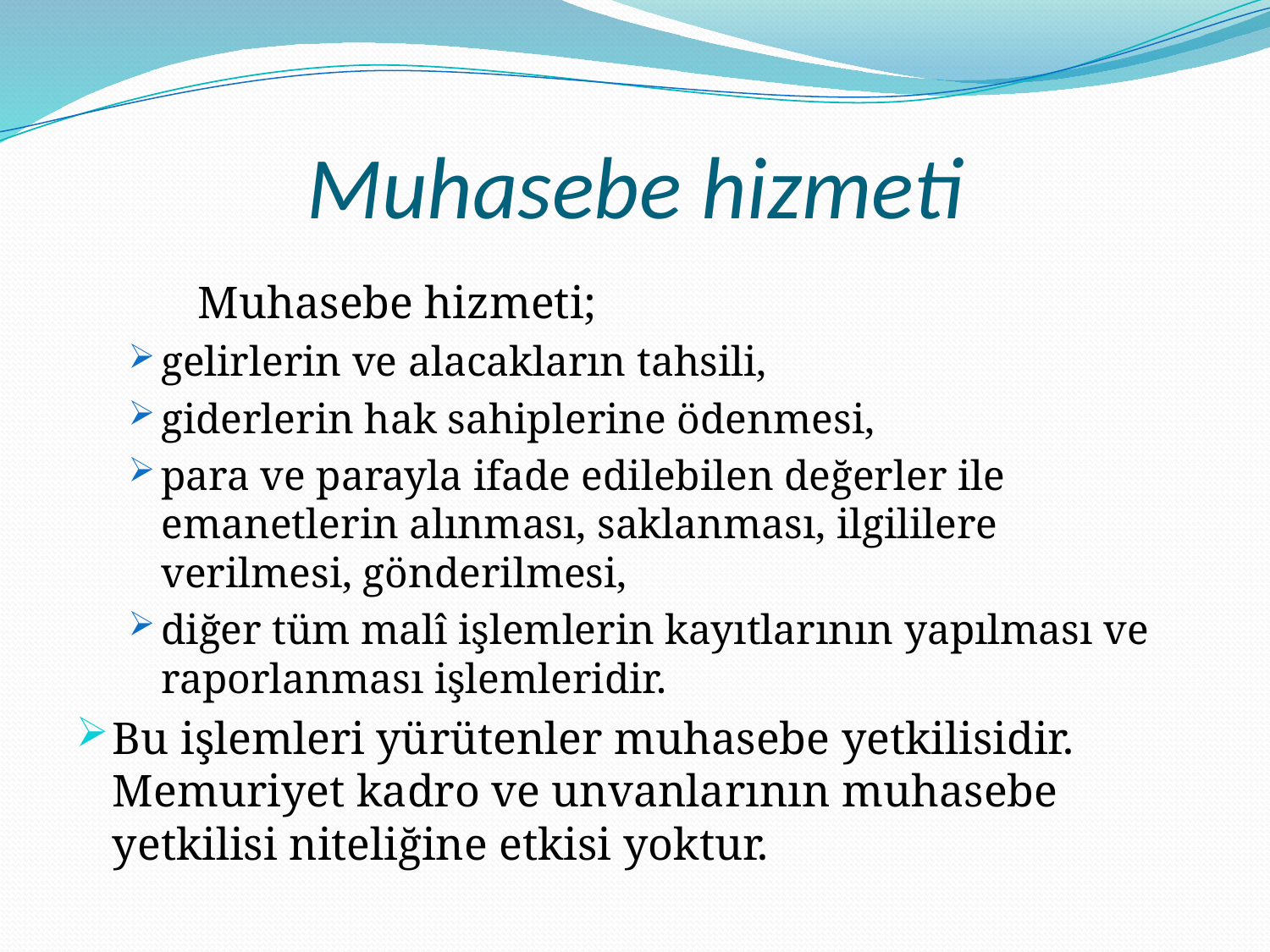

# Muhasebe hizmeti
	Muhasebe hizmeti;
gelirlerin ve alacakların tahsili,
giderlerin hak sahiplerine ödenmesi,
para ve parayla ifade edilebilen değerler ile emanetlerin alınması, saklanması, ilgililere verilmesi, gönderilmesi,
diğer tüm malî işlemlerin kayıtlarının yapılması ve raporlanması işlemleridir.
Bu işlemleri yürütenler muhasebe yetkilisidir. Memuriyet kadro ve unvanlarının muhasebe yetkilisi niteliğine etkisi yoktur.